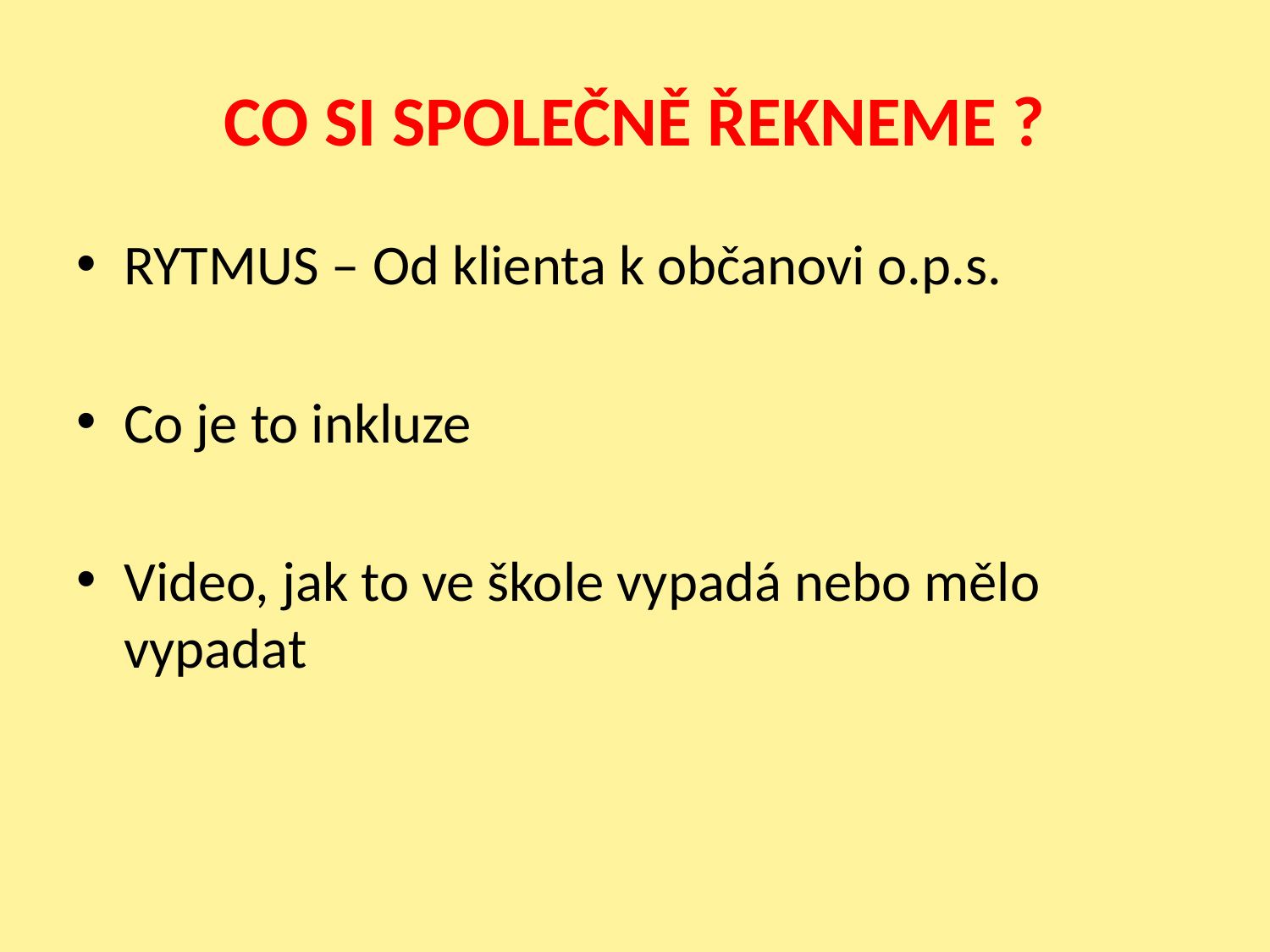

# CO SI SPOLEČNĚ ŘEKNEME ?
RYTMUS – Od klienta k občanovi o.p.s.

Co je to inkluze

Video, jak to ve škole vypadá nebo mělo vypadat